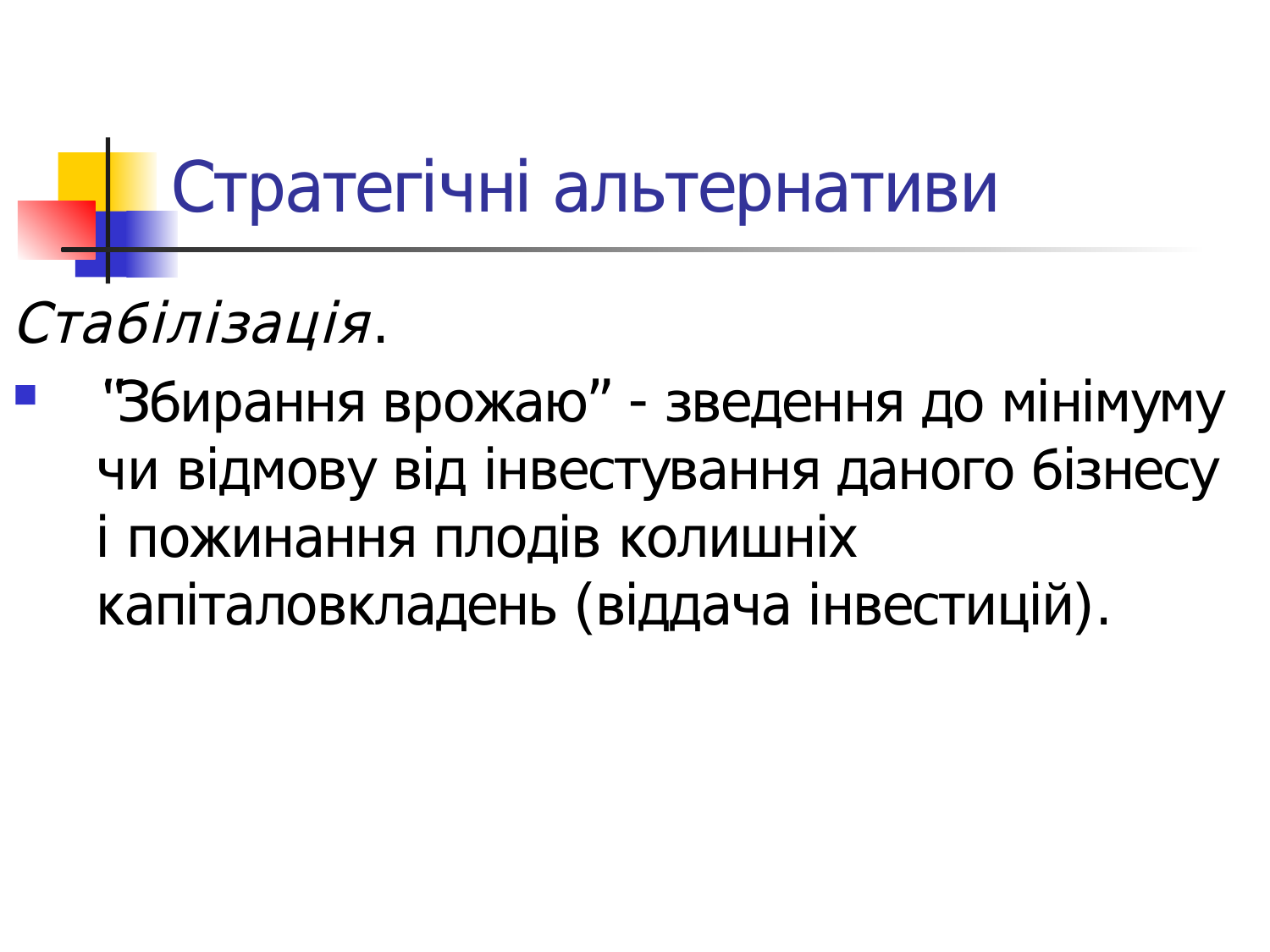

# Стратегічні альтернативи
Стабілізація.
“Збирання врожаю” - зведення до мінімуму чи відмову від інвестування даного бізнесу і пожинання плодів колишніх капіталовкладень (віддача інвестицій).